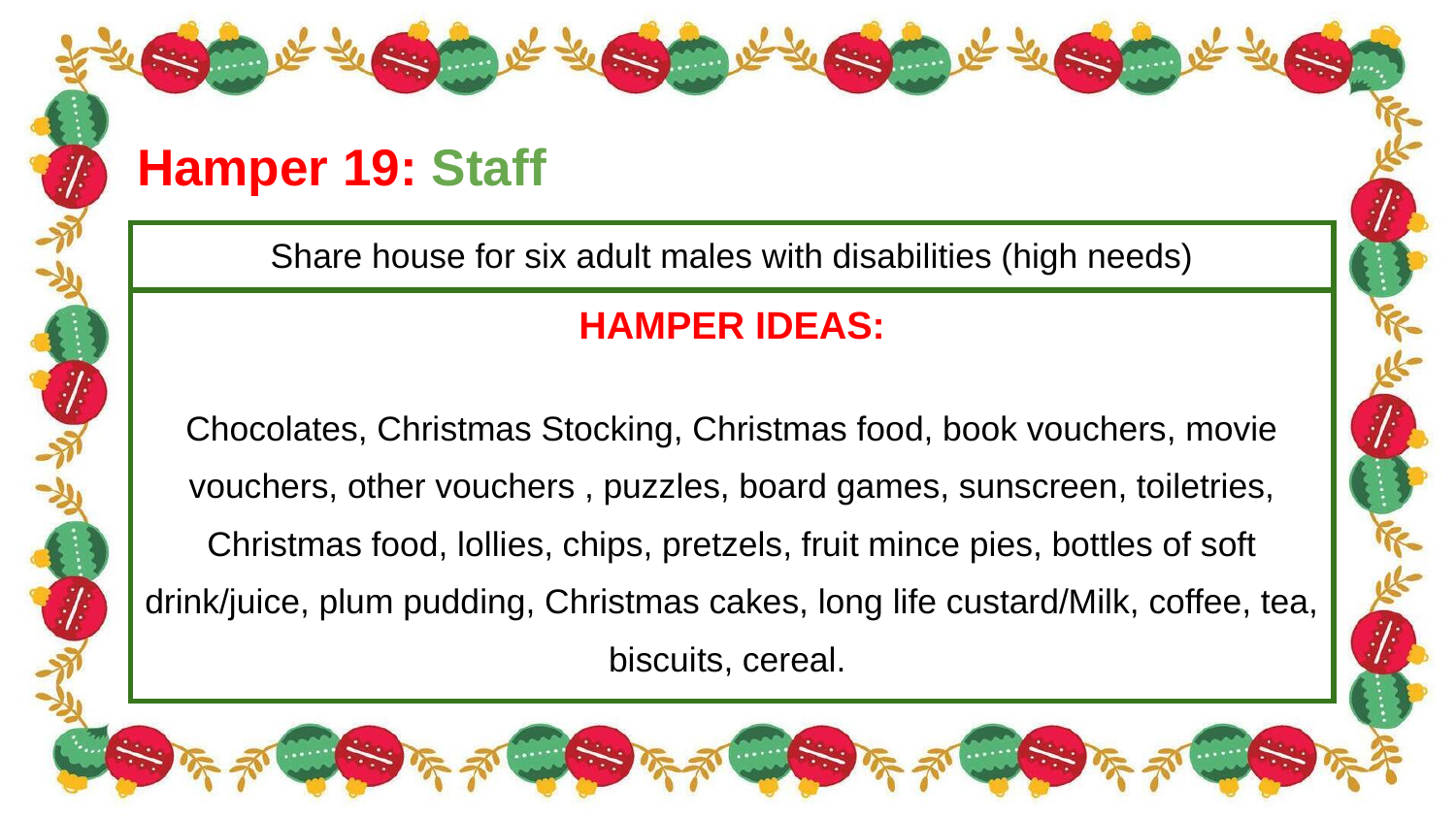

Hamper 19: Staff
| Share house for six adult males with disabilities (high needs) |  |
| --- | --- |
| HAMPER IDEAS: Chocolates, Christmas Stocking, Christmas food, book vouchers, movie vouchers, other vouchers , puzzles, board games, sunscreen, toiletries, Christmas food, lollies, chips, pretzels, fruit mince pies, bottles of soft drink/juice, plum pudding, Christmas cakes, long life custard/Milk, coffee, tea, biscuits, cereal. |  |